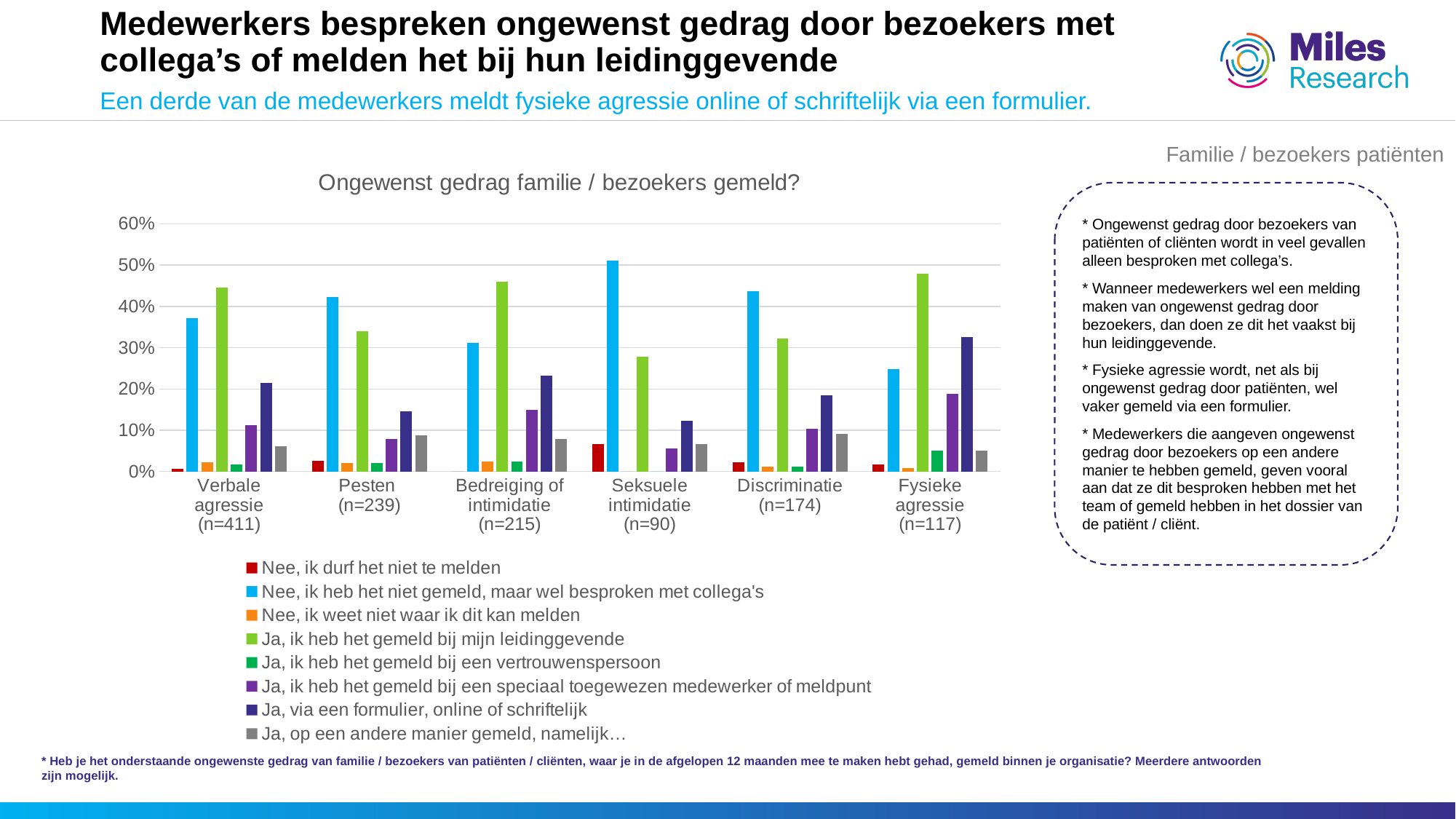

# Medewerkers bespreken ongewenst gedrag door bezoekers met collega’s of melden het bij hun leidinggevende
Een derde van de medewerkers meldt fysieke agressie online of schriftelijk via een formulier.
Familie / bezoekers patiënten

### Chart: Ongewenst gedrag familie / bezoekers gemeld?

| Category | Nee, ik durf het niet te melden | Nee, ik heb het niet gemeld, maar wel besproken met collega's | Nee, ik weet niet waar ik dit kan melden | Ja, ik heb het gemeld bij mijn leidinggevende | Ja, ik heb het gemeld bij een vertrouwenspersoon | Ja, ik heb het gemeld bij een speciaal toegewezen medewerker of meldpunt | Ja, via een formulier, online of schriftelijk | Ja, op een andere manier gemeld, namelijk… |
|---|---|---|---|---|---|---|---|---|
| Verbale agressie (n=411) | 0.007 | 0.3722627737226277 | 0.021897810218978103 | 0.44525547445255476 | 0.0170316301703163 | 0.11192214111922141 | 0.2141119221411192 | 0.06082725060827251 |
| Pesten
(n=239) | 0.02510460251046025 | 0.4225941422594142 | 0.02092050209205021 | 0.3389121338912134 | 0.02092050209205021 | 0.0794979079497908 | 0.14644351464435146 | 0.08786610878661089 |
| Bedreiging of intimidatie (n=215) | 0.0 | 0.3116279069767442 | 0.023255813953488372 | 0.4604651162790697 | 0.023255813953488372 | 0.14883720930232558 | 0.23255813953488372 | 0.07906976744186046 |
| Seksuele intimidatie (n=90) | 0.06666666666666667 | 0.5111111111111112 | 0.0 | 0.2777777777777778 | 0.0 | 0.05555555555555555 | 0.12222222222222222 | 0.06666666666666667 |
| Discriminatie (n=174) | 0.022988505747126436 | 0.4367816091954023 | 0.011494252873563218 | 0.3218390804597701 | 0.011494252873563218 | 0.10344827586206896 | 0.1839080459770115 | 0.09195402298850575 |
| Fysieke agressie (n=117) | 0.017094017094017092 | 0.24786324786324787 | 0.008547008547008546 | 0.479 | 0.05128205128205129 | 0.18803418803418803 | 0.32478632478632474 | 0.05128205128205129 |
* Ongewenst gedrag door bezoekers van patiënten of cliënten wordt in veel gevallen alleen besproken met collega’s.
* Wanneer medewerkers wel een melding maken van ongewenst gedrag door bezoekers, dan doen ze dit het vaakst bij hun leidinggevende.
* Fysieke agressie wordt, net als bij ongewenst gedrag door patiënten, wel vaker gemeld via een formulier.
* Medewerkers die aangeven ongewenst gedrag door bezoekers op een andere manier te hebben gemeld, geven vooral aan dat ze dit besproken hebben met het team of gemeld hebben in het dossier van de patiënt / cliënt.
* Heb je het onderstaande ongewenste gedrag van familie / bezoekers van patiënten / cliënten, waar je in de afgelopen 12 maanden mee te maken hebt gehad, gemeld binnen je organisatie? Meerdere antwoorden zijn mogelijk.